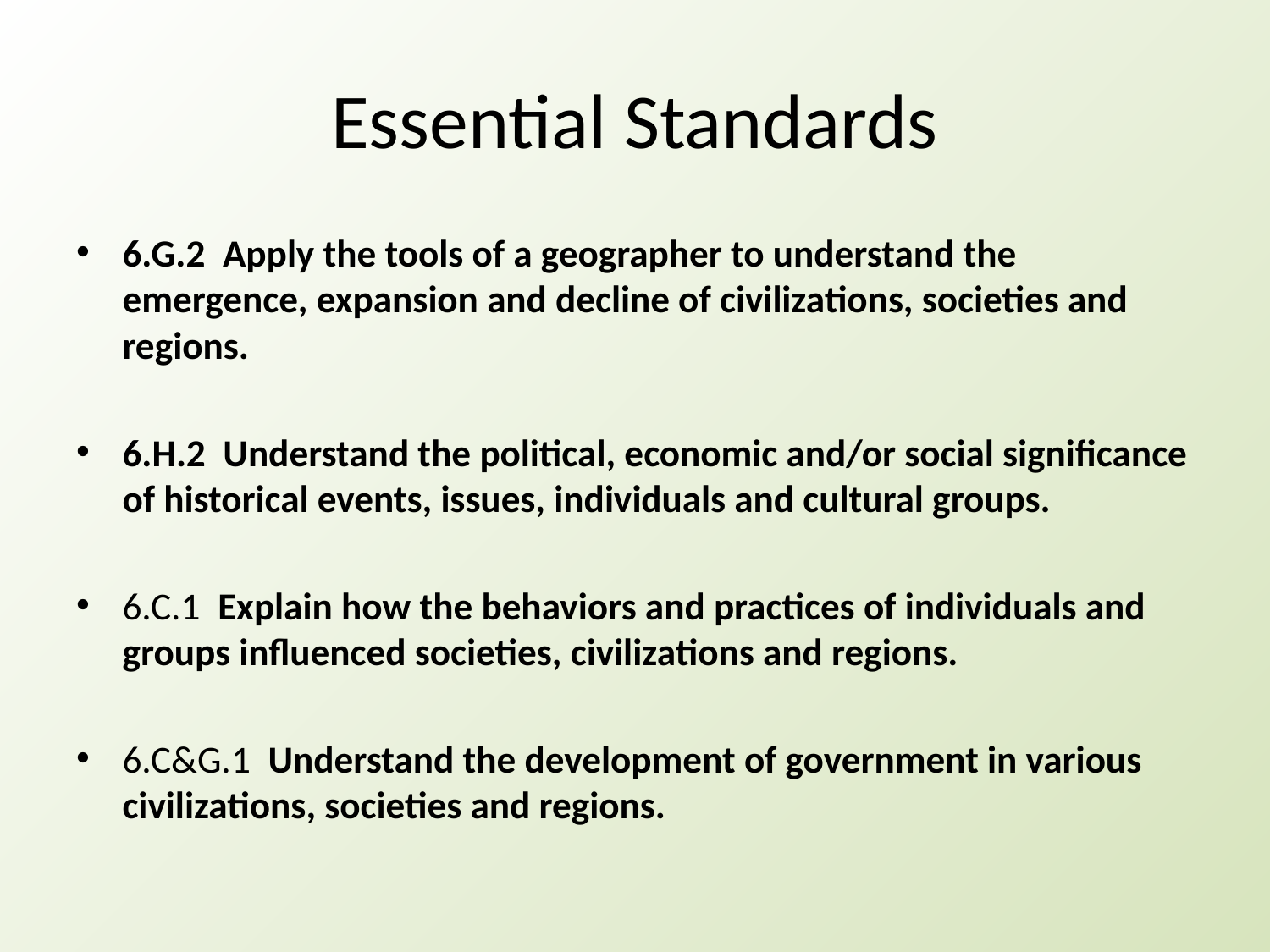

# Essential Standards
6.G.2  Apply the tools of a geographer to understand the emergence, expansion and decline of civilizations, societies and regions.

6.H.2  Understand the political, economic and/or social significance of historical events, issues, individuals and cultural groups.

6.C.1  Explain how the behaviors and practices of individuals and groups influenced societies, civilizations and regions.

6.C&G.1  Understand the development of government in various civilizations, societies and regions.